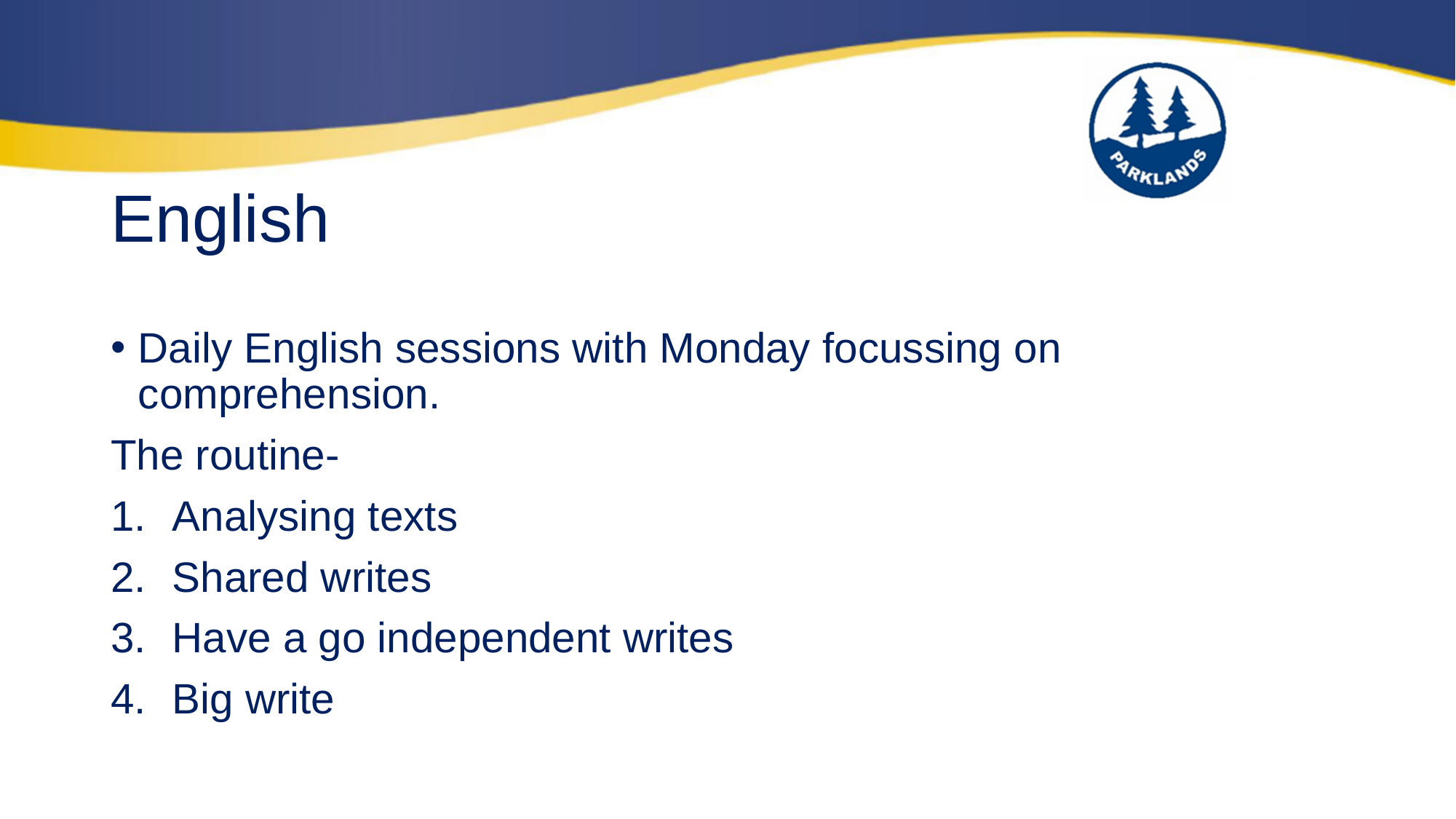

# English
Daily English sessions with Monday focussing on comprehension.
The routine-
Analysing texts
Shared writes
Have a go independent writes
Big write